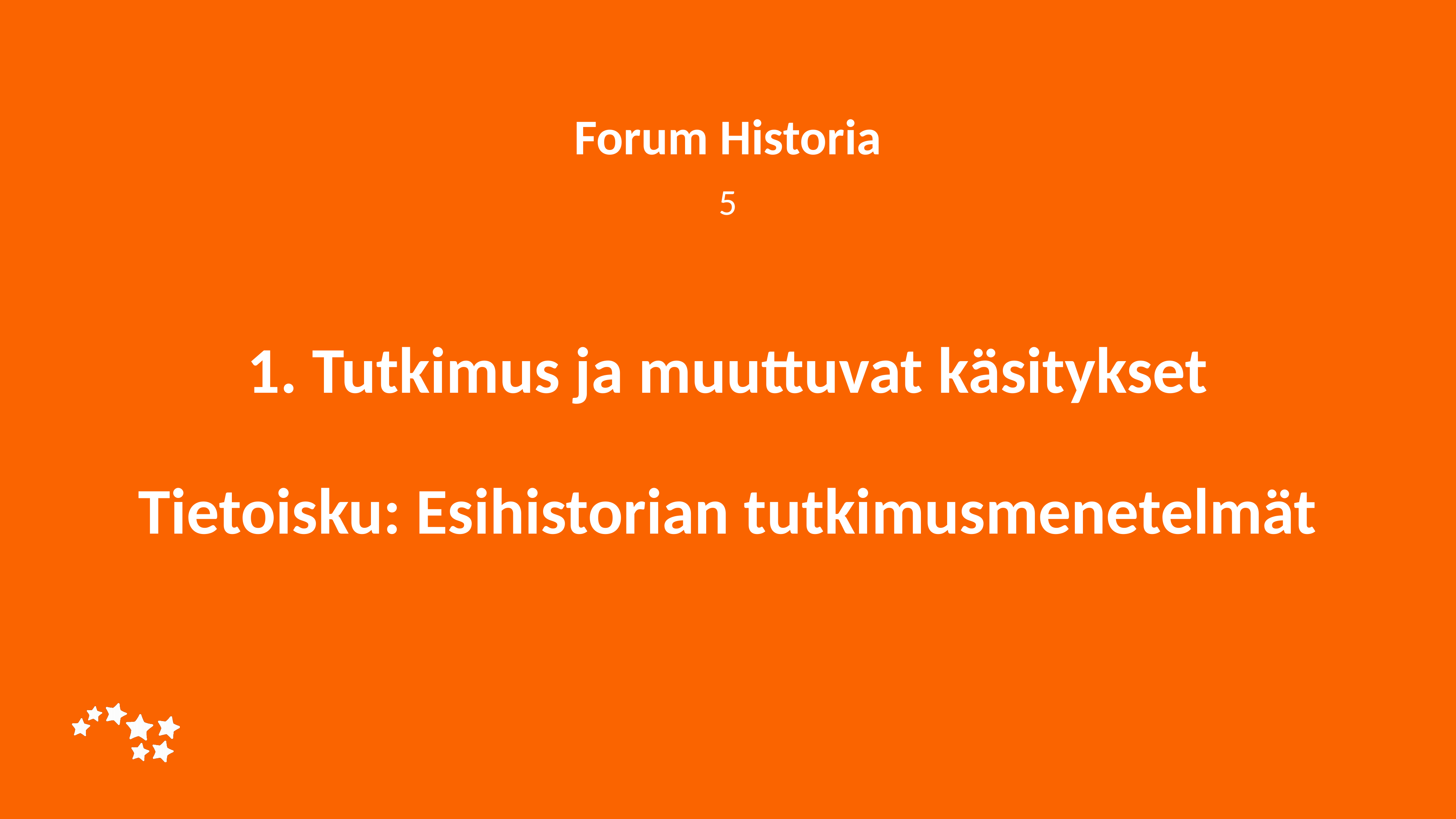

Forum Historia
5
# 1. Tutkimus ja muuttuvat käsitykset Tietoisku: Esihistorian tutkimusmenetelmät